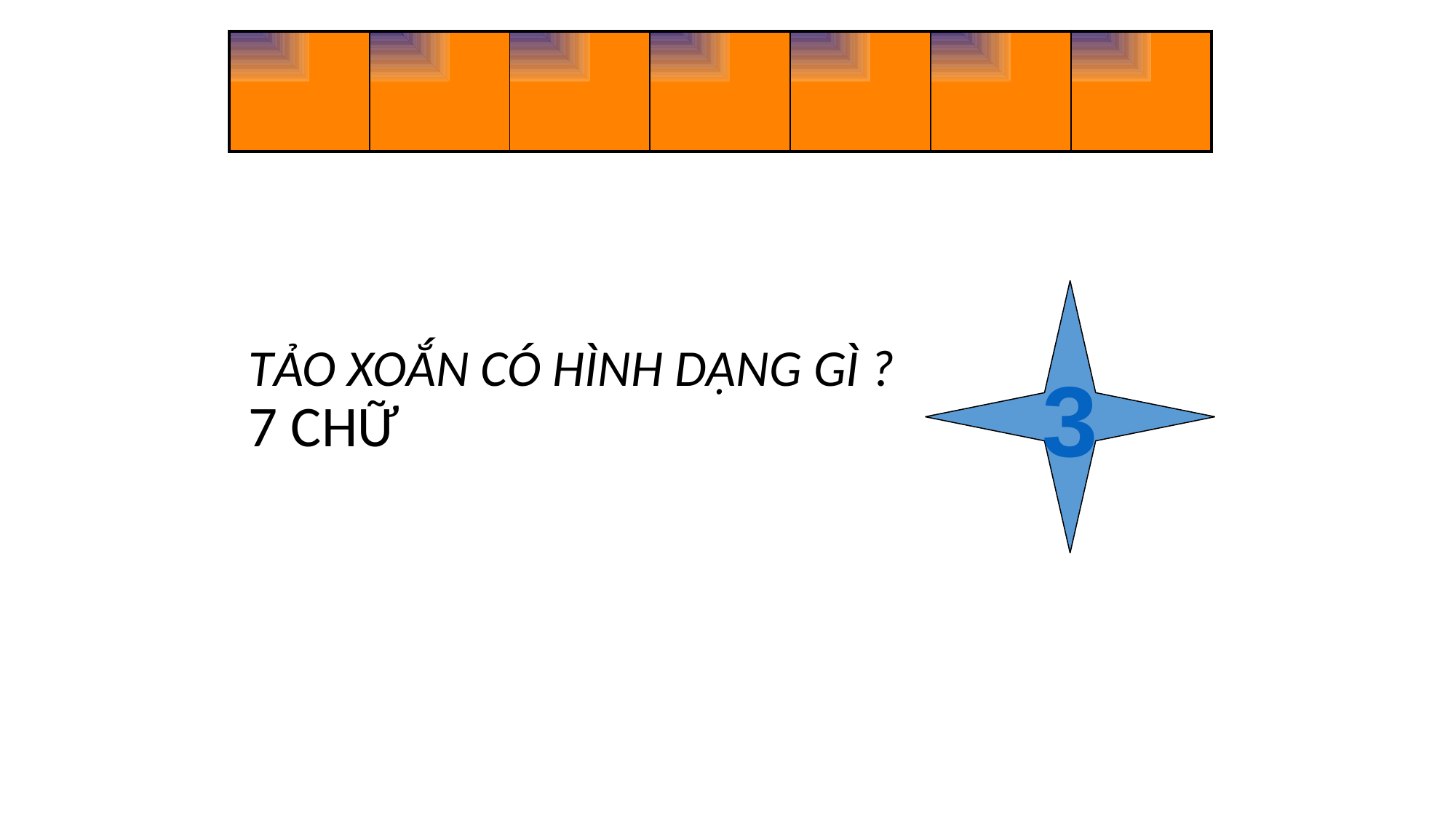

|  |  |  |  |  |  |  |
| --- | --- | --- | --- | --- | --- | --- |
3
# TẢO XOẮN CÓ HÌNH DẠNG GÌ ? 7 CHỮ